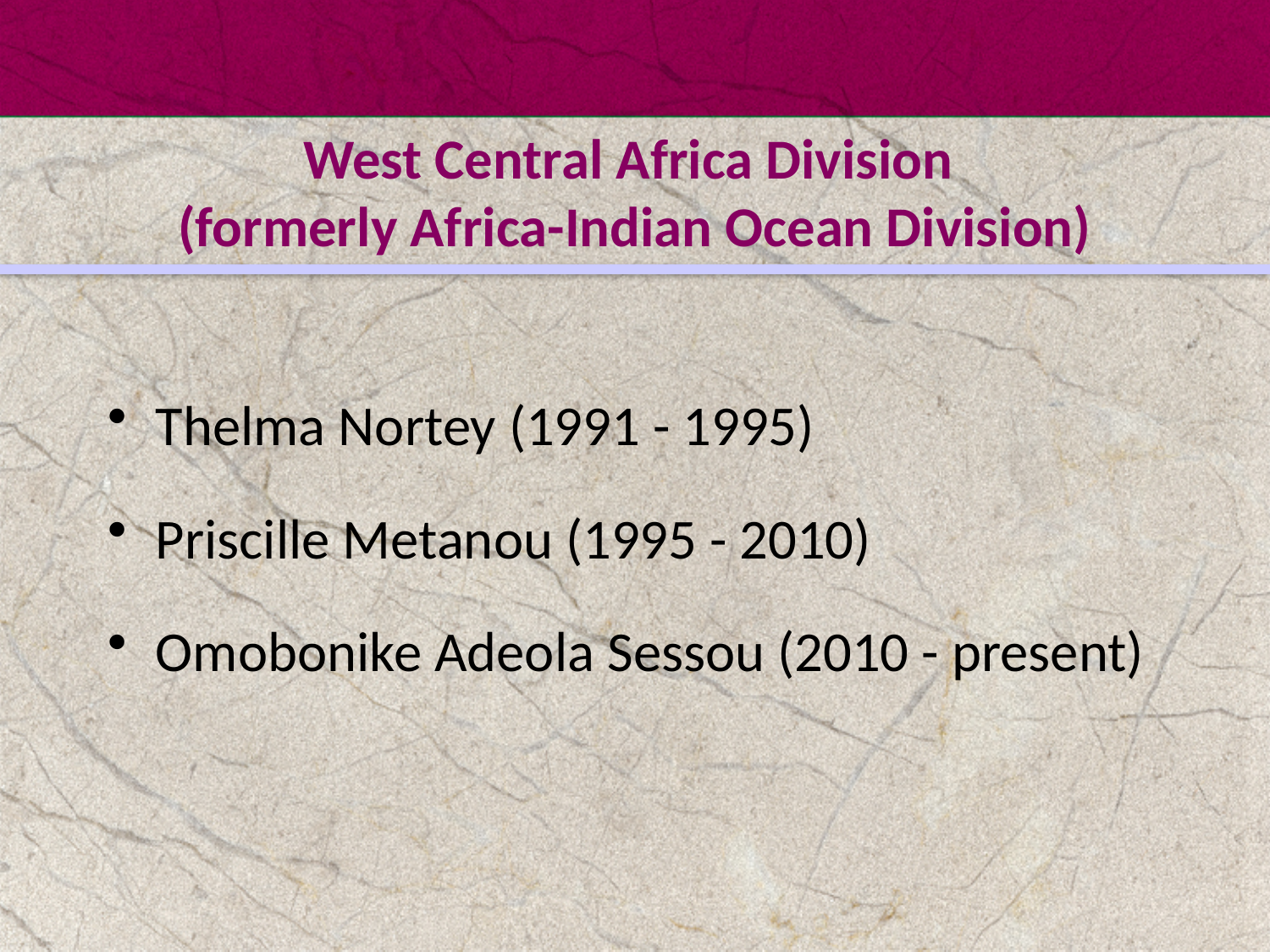

# West Central Africa Division (formerly Africa-Indian Ocean Division)

Thelma Nortey (1991 - 1995)
Priscille Metanou (1995 - 2010)
Omobonike Adeola Sessou (2010 - present)